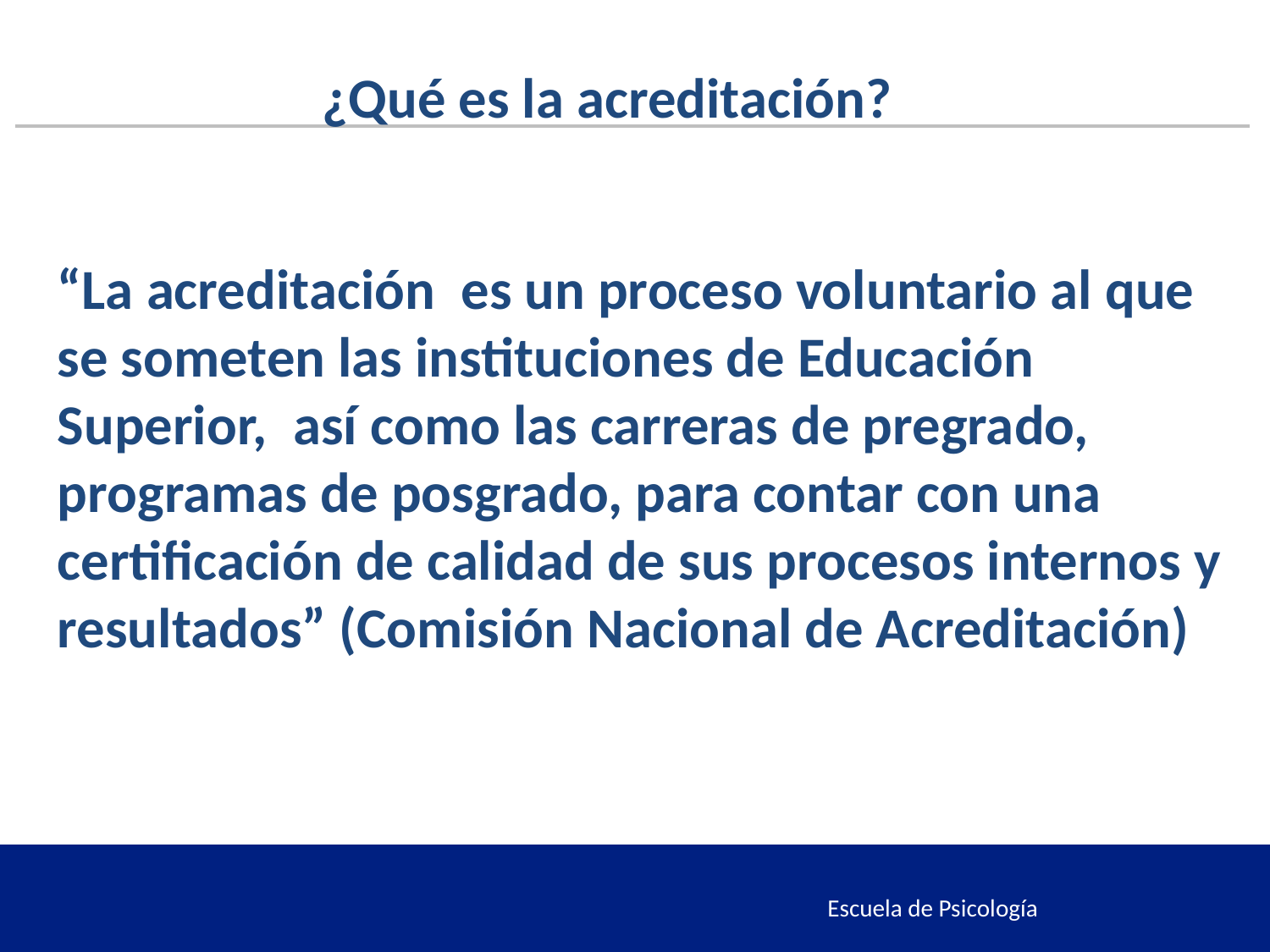

¿Qué es la acreditación?

“La acreditación  es un proceso voluntario al que se someten las instituciones de Educación Superior,  así como las carreras de pregrado, programas de posgrado, para contar con una certificación de calidad de sus procesos internos y resultados” (Comisión Nacional de Acreditación)
Escuela de Psicología